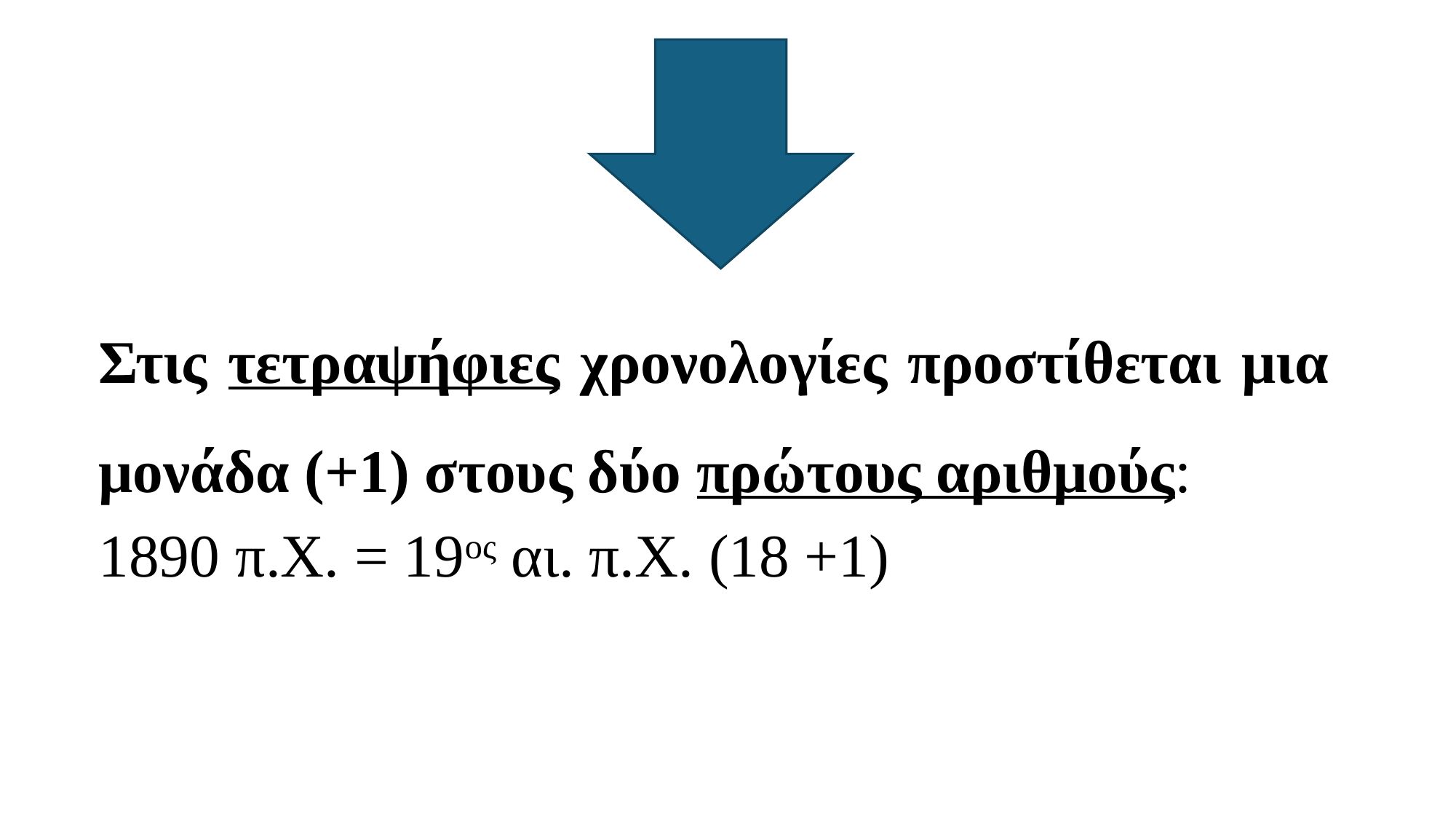

Στις τετραψήφιες χρονολογίες προστίθεται μια μονάδα (+1) στους δύο πρώτους αριθμούς:
1890 π.Χ. = 19ος αι. π.Χ. (18 +1)